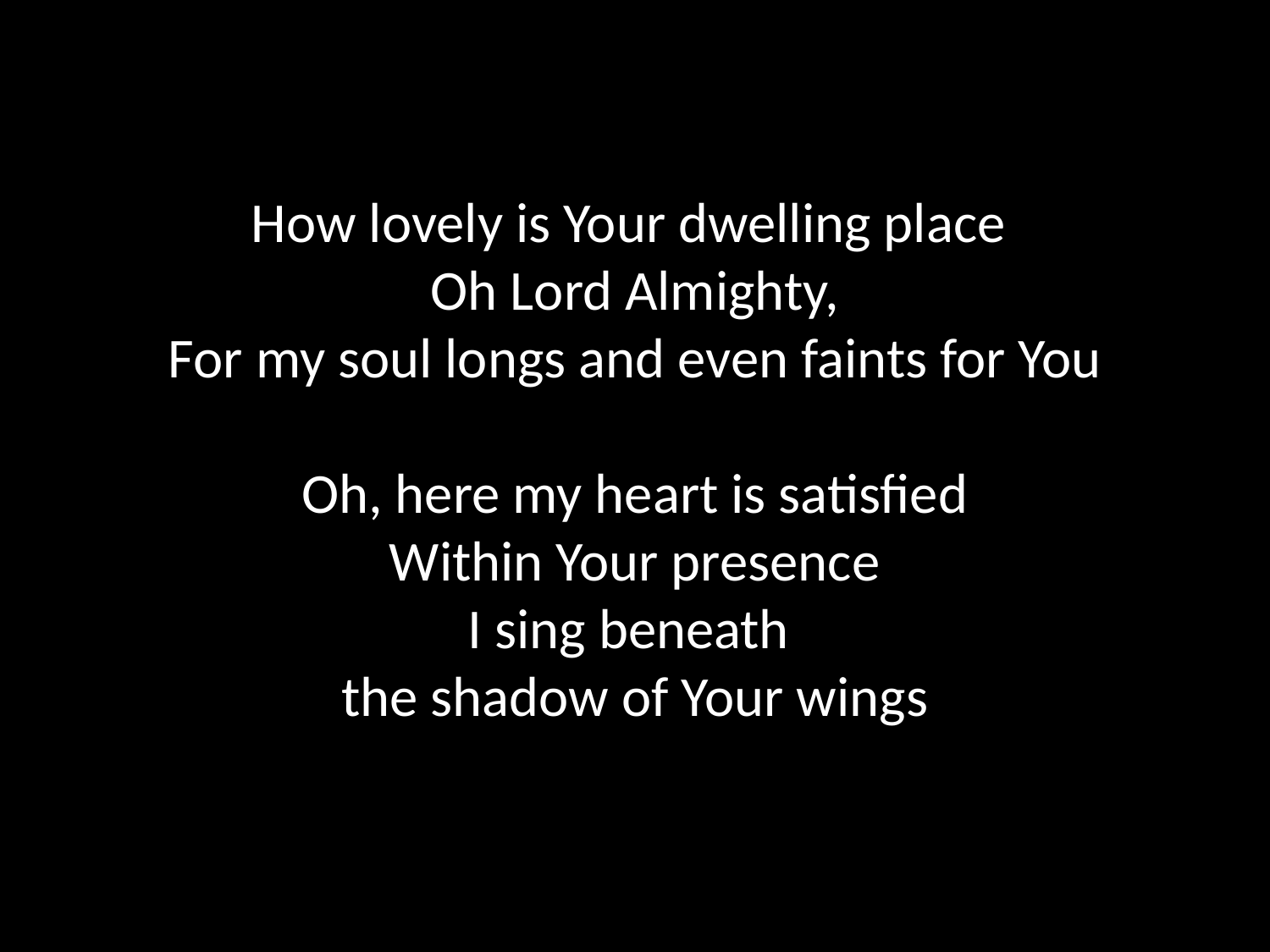

How lovely is Your dwelling place
Oh Lord Almighty,
For my soul longs and even faints for You
Oh, here my heart is satisfied
Within Your presence
I sing beneath
the shadow of Your wings